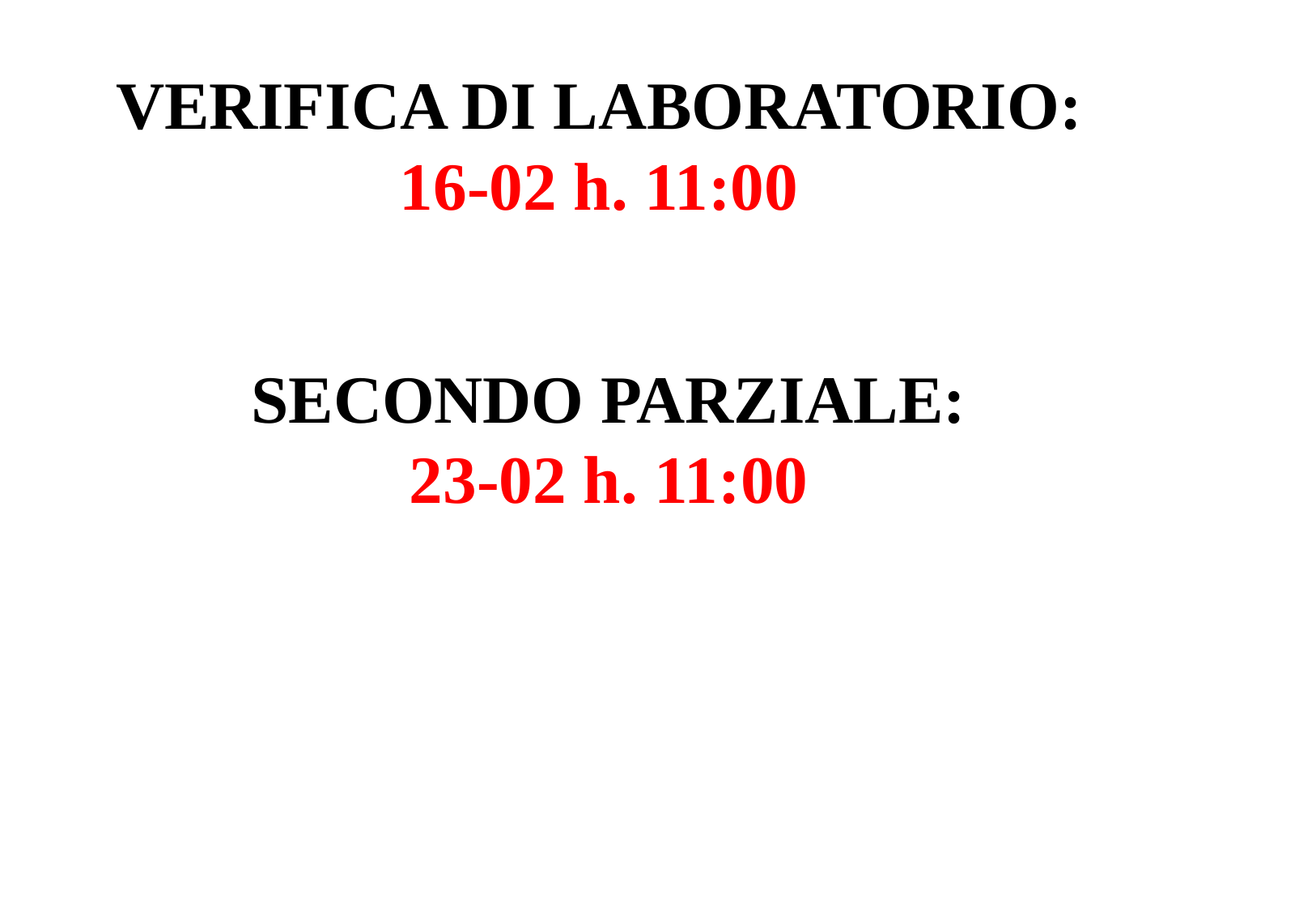

VERIFICA DI LABORATORIO:
16-02 h. 11:00
SECONDO PARZIALE:
23-02 h. 11:00